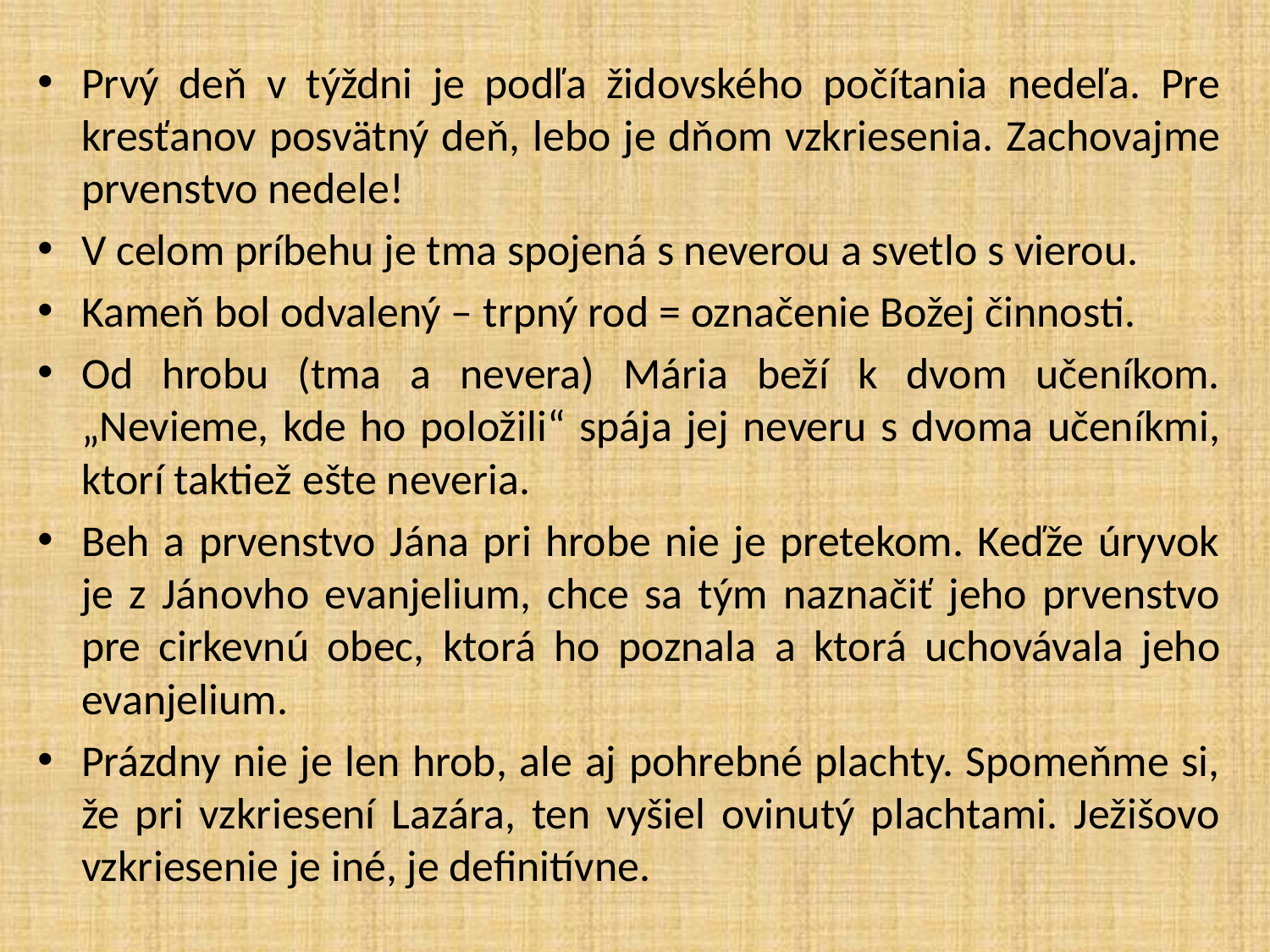

Prvý deň v týždni je podľa židovského počítania nedeľa. Pre kresťanov posvätný deň, lebo je dňom vzkriesenia. Zachovajme prvenstvo nedele!
V celom príbehu je tma spojená s neverou a svetlo s vierou.
Kameň bol odvalený – trpný rod = označenie Božej činnosti.
Od hrobu (tma a nevera) Mária beží k dvom učeníkom. „Nevieme, kde ho položili“ spája jej neveru s dvoma učeníkmi, ktorí taktiež ešte neveria.
Beh a prvenstvo Jána pri hrobe nie je pretekom. Keďže úryvok je z Jánovho evanjelium, chce sa tým naznačiť jeho prvenstvo pre cirkevnú obec, ktorá ho poznala a ktorá uchovávala jeho evanjelium.
Prázdny nie je len hrob, ale aj pohrebné plachty. Spomeňme si, že pri vzkriesení Lazára, ten vyšiel ovinutý plachtami. Ježišovo vzkriesenie je iné, je definitívne.